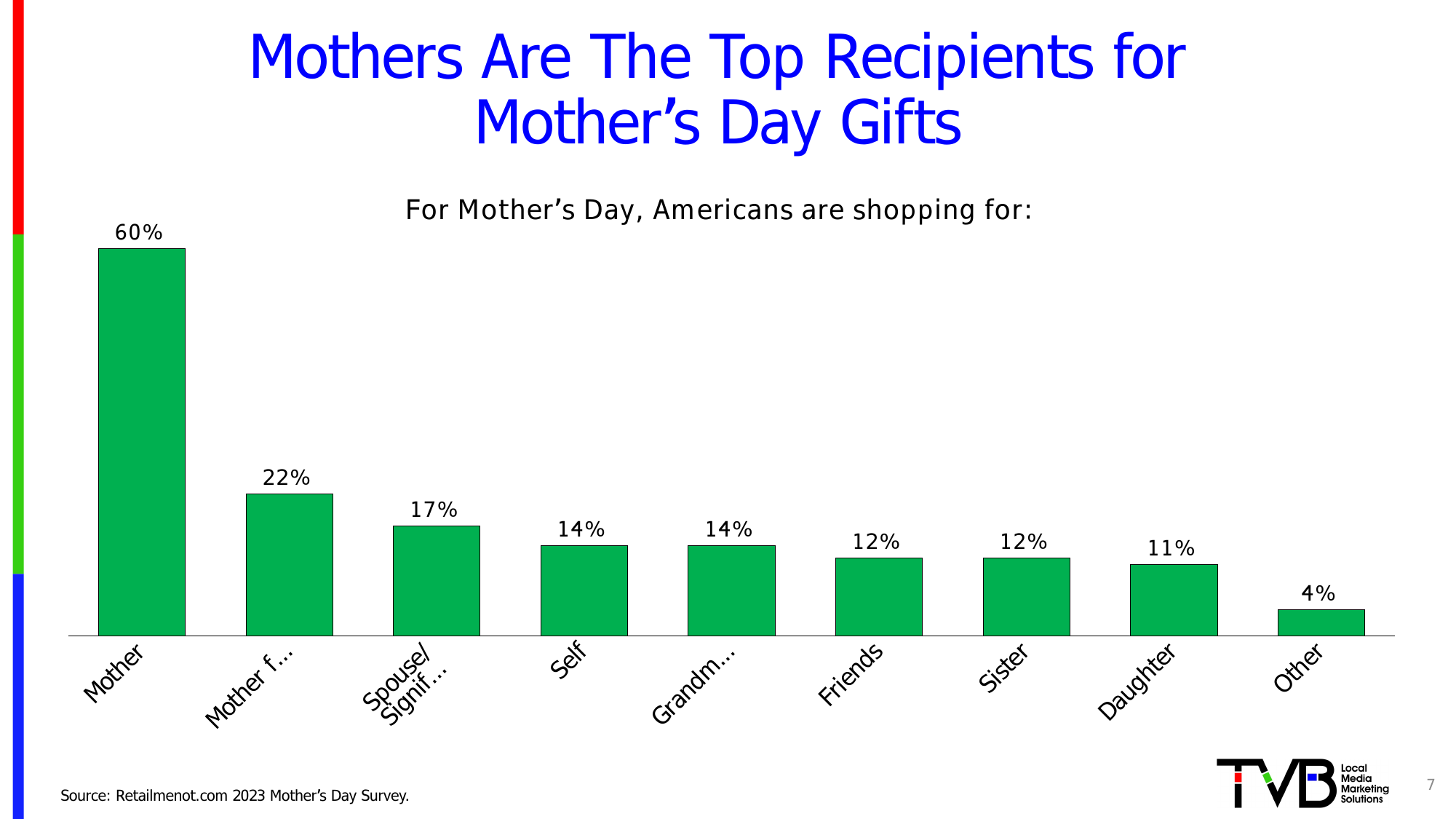

# Mothers Are The Top Recipients for Mother’s Day Gifts

### Chart: For Mother’s Day, Americans are shopping for:

| Category |  |
|---|---|
| Mother | 0.6 |
| Mother figure | 0.22 |
| Spouse/
Significant Other | 0.17 |
| Self | 0.14 |
| Grandmother | 0.14 |
| Friends | 0.12 |
| Sister | 0.12 |
| Daughter | 0.11 |
| Other | 0.04 |
7
Source: Retailmenot.com 2023 Mother’s Day Survey.